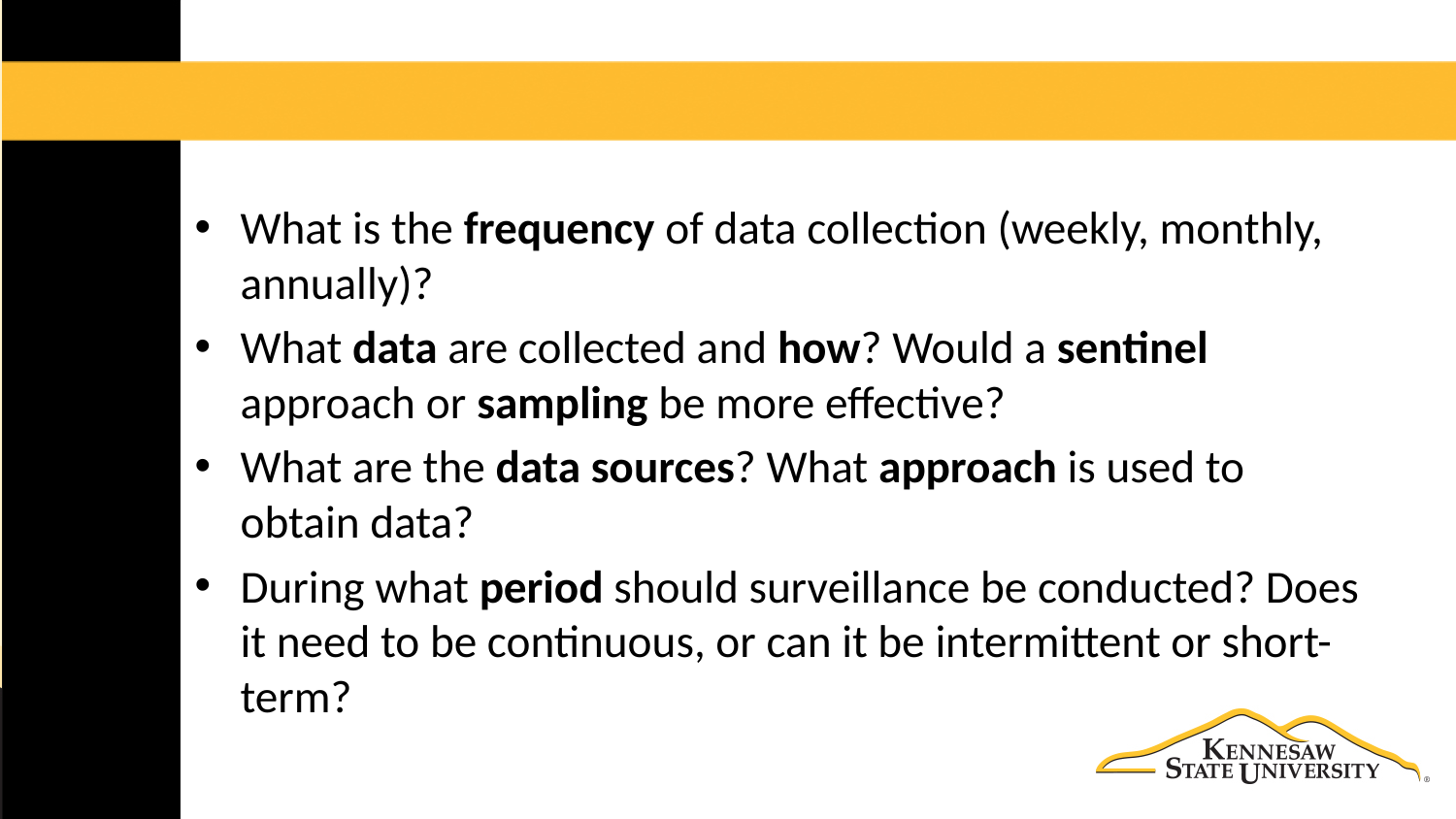

#
What is the frequency of data collection (weekly, monthly, annually)?
What data are collected and how? Would a sentinel approach or sampling be more effective?
What are the data sources? What approach is used to obtain data?
During what period should surveillance be conducted? Does it need to be continuous, or can it be intermittent or short-term?